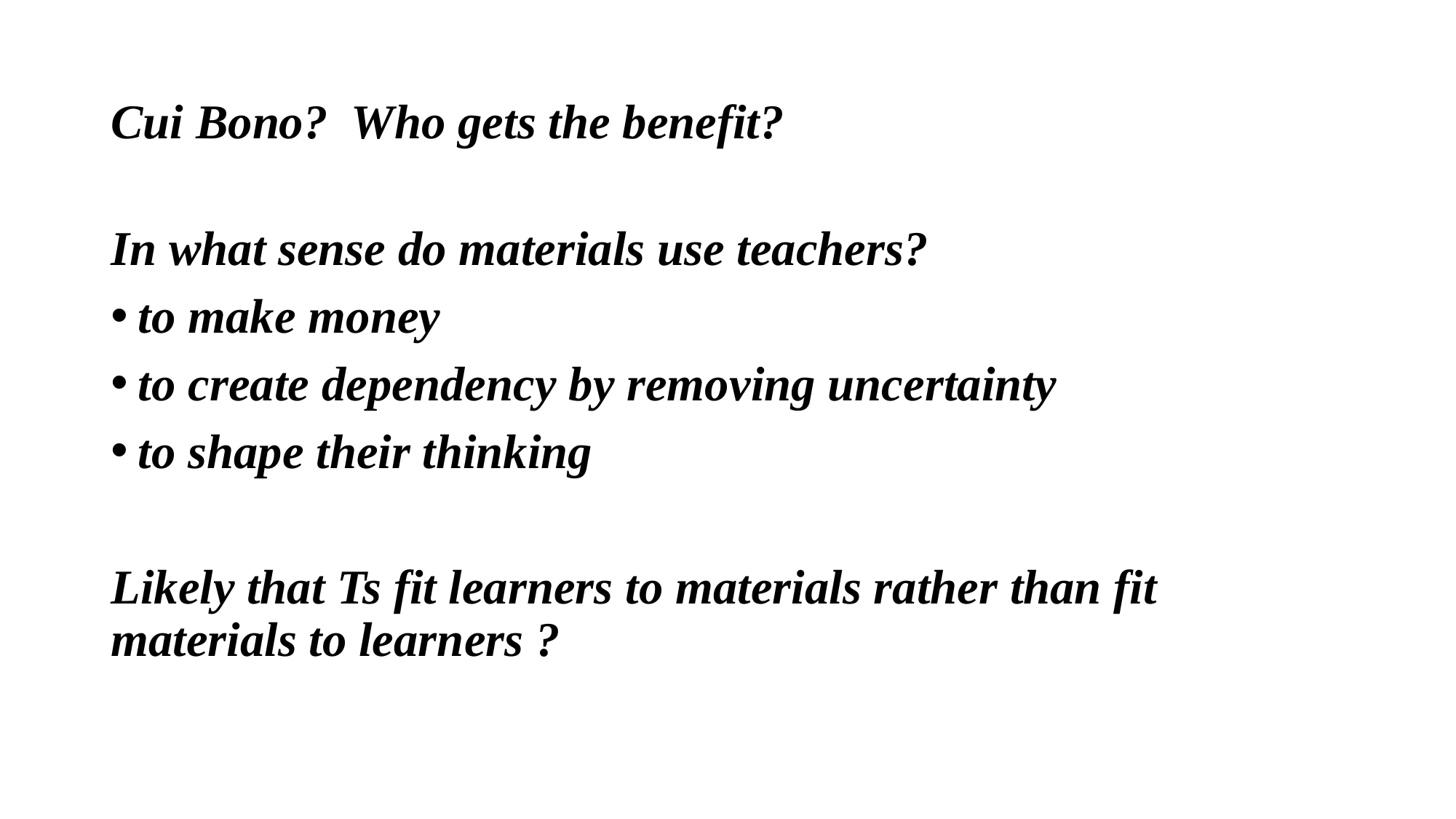

# Cui Bono?  Who gets the benefit?
In what sense do materials use teachers?
to make money
to create dependency by removing uncertainty
to shape their thinking

Likely that Ts fit learners to materials rather than fit materials to learners ?